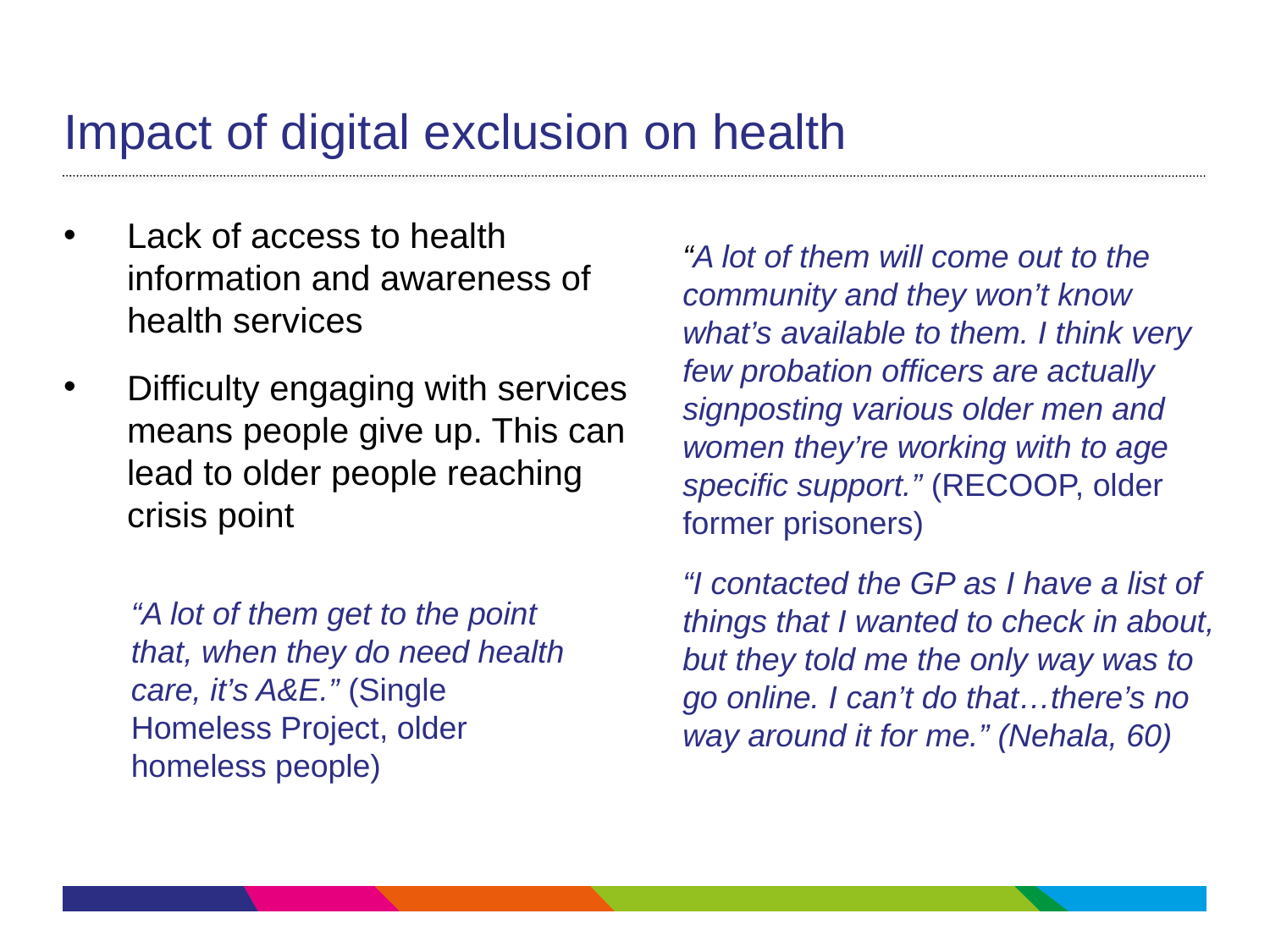

# Impact of digital exclusion on health
Lack of access to health information and awareness of health services
Difficulty engaging with services means people give up. This can lead to older people reaching crisis point

	“A lot of them will come out to the community and they won’t know what’s available to them. I think very few probation officers are actually signposting various older men and women they’re working with to age specific support.” (RECOOP, older former prisoners)
	“I contacted the GP as I have a list of things that I wanted to check in about, but they told me the only way was to go online. I can’t do that…there’s no way around it for me.” (Nehala, 60)
“A lot of them get to the point that, when they do need health care, it’s A&E.” (Single Homeless Project, older homeless people)